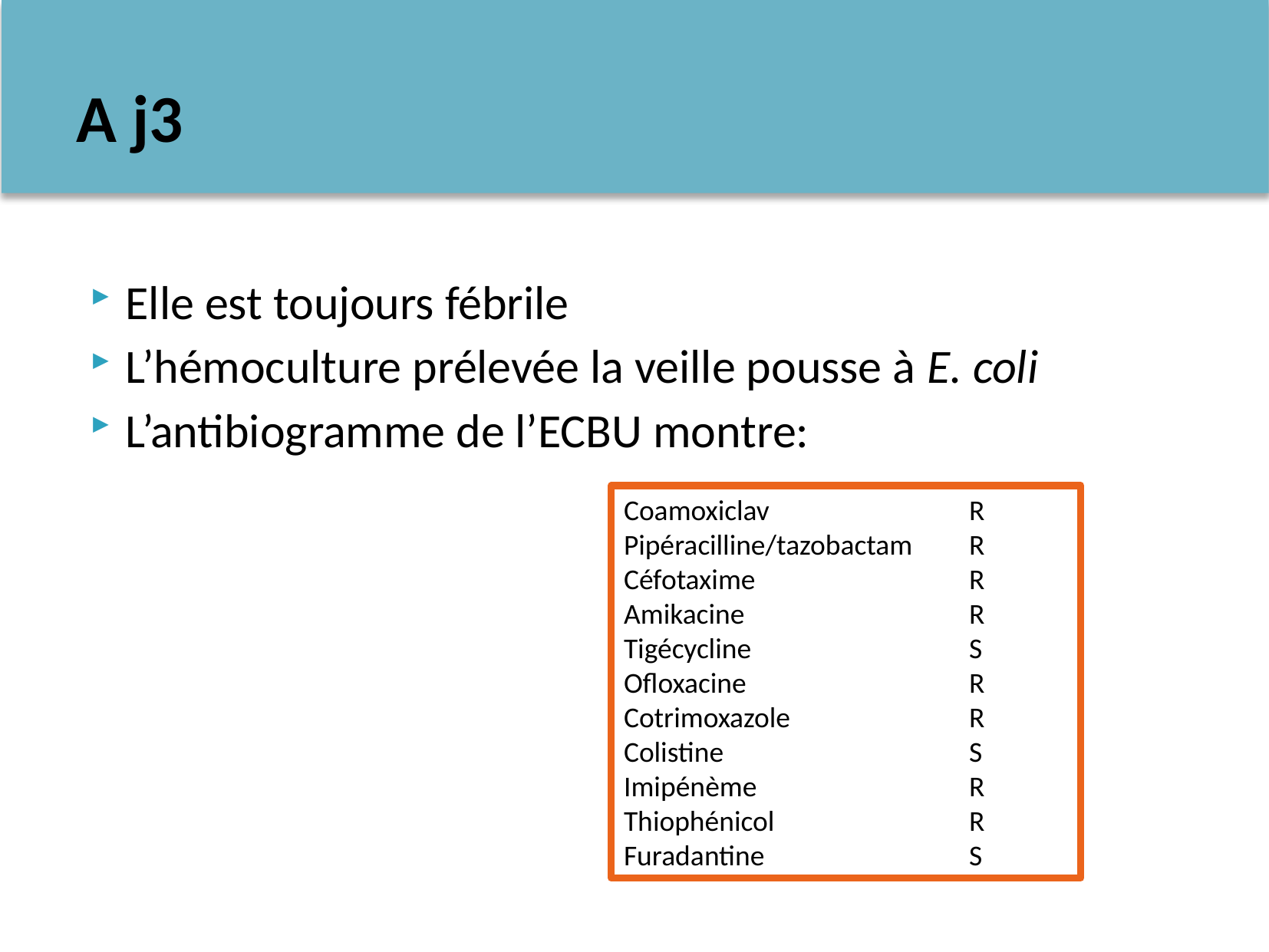

# A j3
Elle est toujours fébrile
L’hémoculture prélevée la veille pousse à E. coli
L’antibiogramme de l’ECBU montre:
Coamoxiclav		R
Pipéracilline/tazobactam	R
Céfotaxime		R
Amikacine		R
Tigécycline		S
Ofloxacine		R
Cotrimoxazole		R
Colistine			S
Imipénème		R
Thiophénicol		R
Furadantine		S